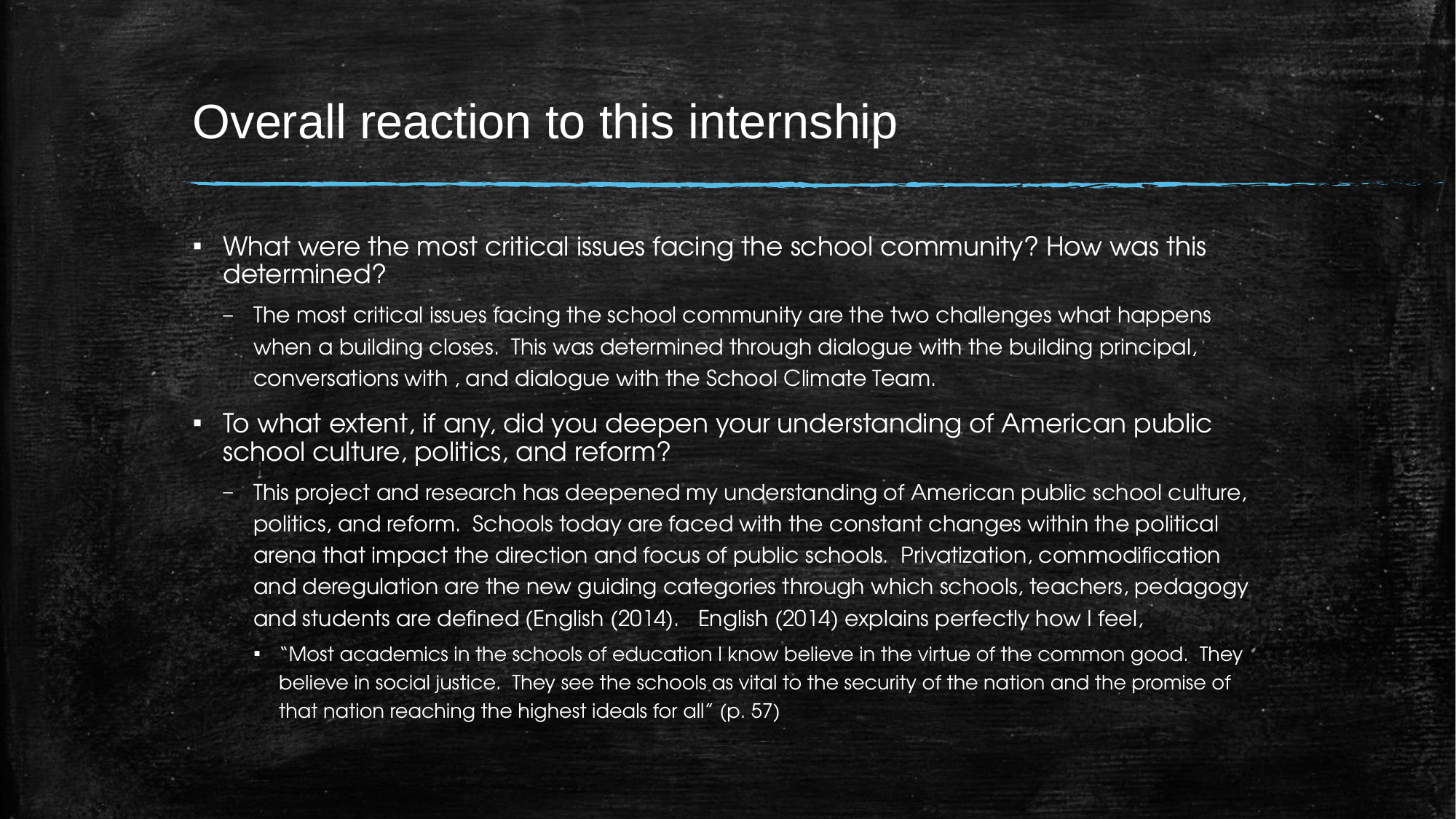

# Overall reaction to this internship
What were the most critical issues facing the school community? How was this determined?
The most critical issues facing the school community are the two challenges what happens when a building closes.  This was determined through dialogue with the building principal, conversations with , and dialogue with the School Climate Team.
To what extent, if any, did you deepen your understanding of American public school culture, politics, and reform?
This project and research has deepened my understanding of American public school culture, politics, and reform.  Schools today are faced with the constant changes within the political arena that impact the direction and focus of public schools.  Privatization, commodification and deregulation are the new guiding categories through which schools, teachers, pedagogy and students are defined (English (2014).   English (2014) explains perfectly how I feel,
“Most academics in the schools of education I know believe in the virtue of the common good.  They believe in social justice.  They see the schools as vital to the security of the nation and the promise of that nation reaching the highest ideals for all” (p. 57)